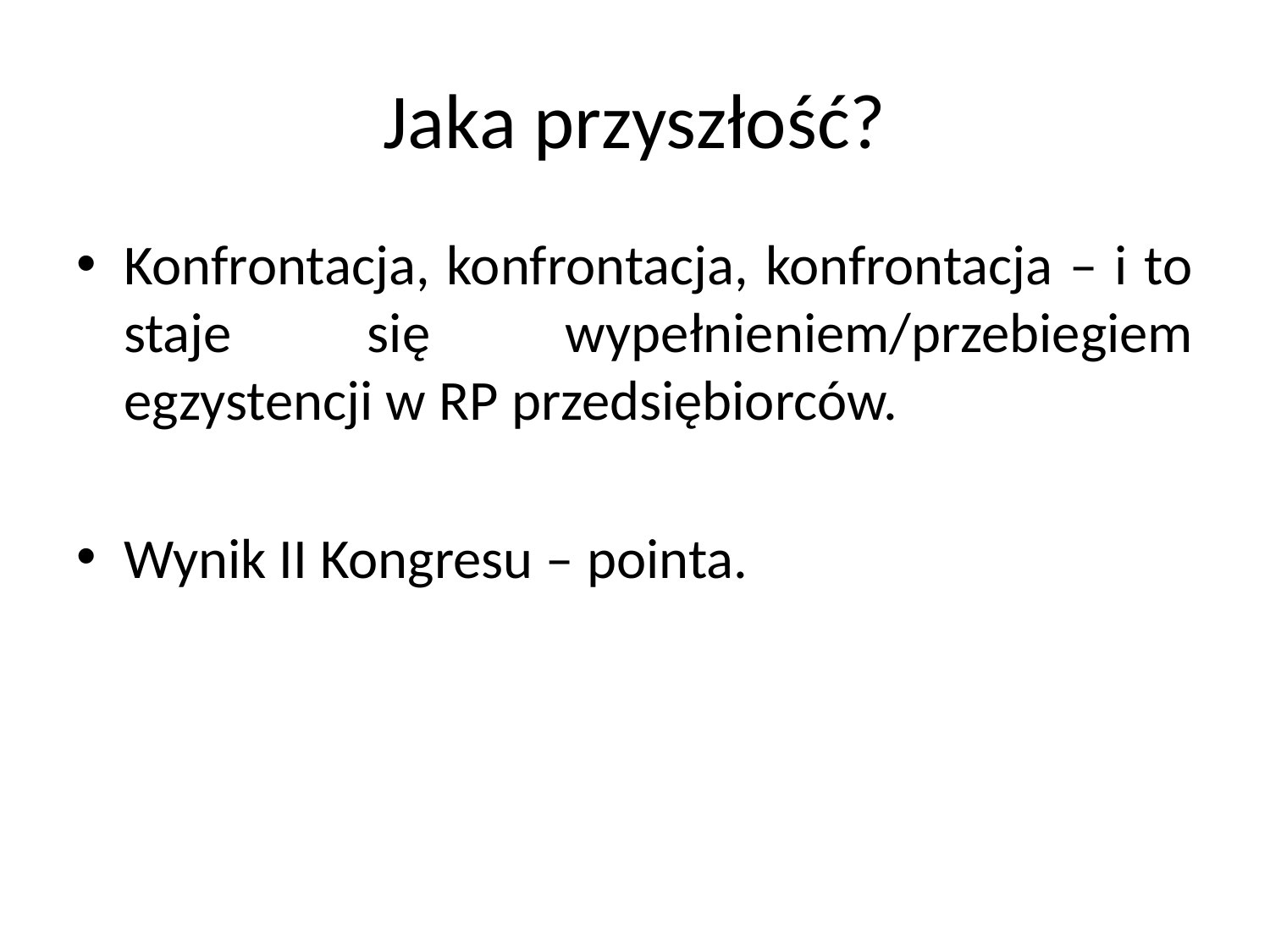

# Jaka przyszłość?
Konfrontacja, konfrontacja, konfrontacja – i to staje się wypełnieniem/przebiegiem egzystencji w RP przedsiębiorców.

Wynik II Kongresu – pointa.